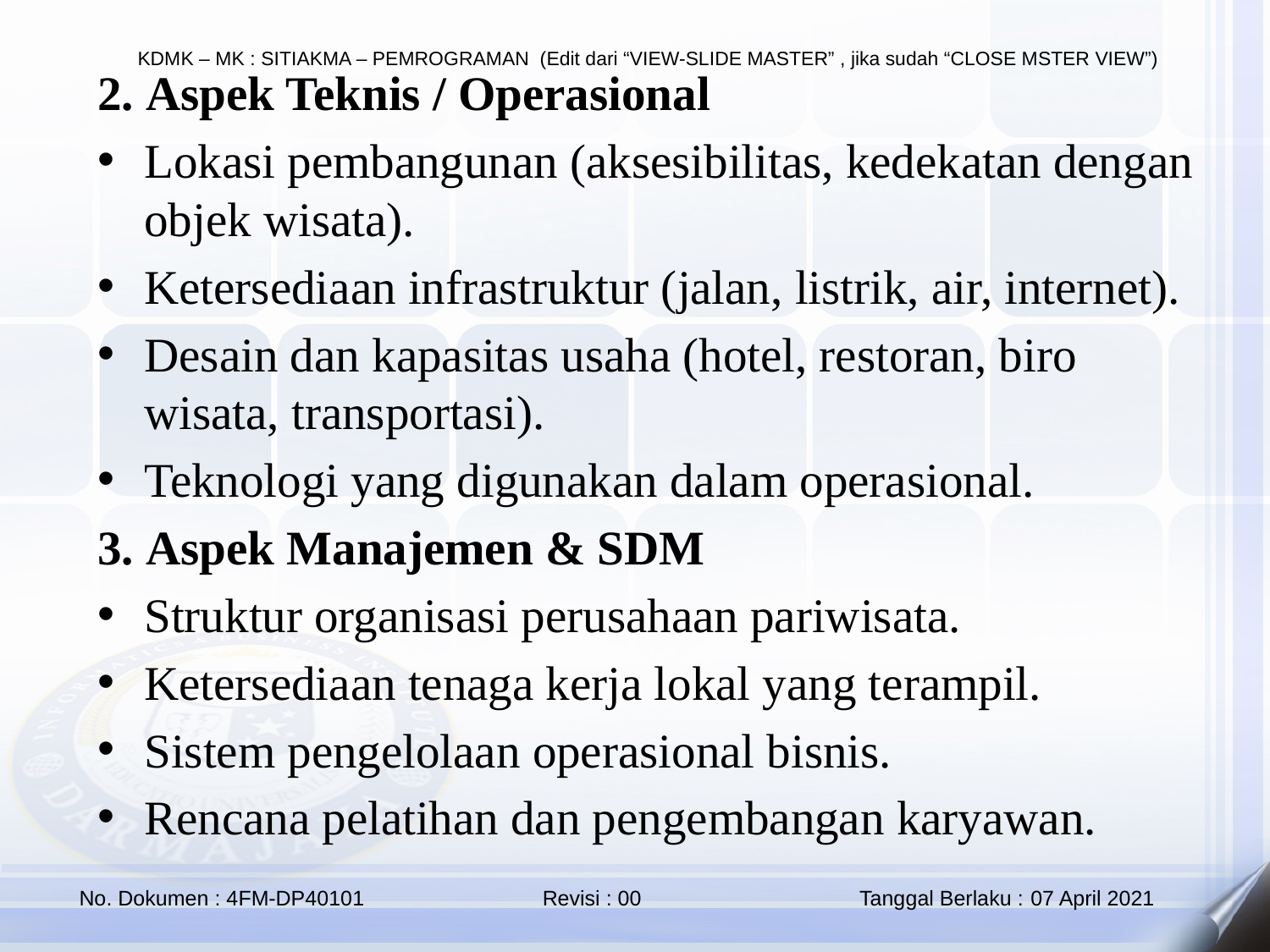

2. Aspek Teknis / Operasional
Lokasi pembangunan (aksesibilitas, kedekatan dengan objek wisata).
Ketersediaan infrastruktur (jalan, listrik, air, internet).
Desain dan kapasitas usaha (hotel, restoran, biro wisata, transportasi).
Teknologi yang digunakan dalam operasional.
3. Aspek Manajemen & SDM
Struktur organisasi perusahaan pariwisata.
Ketersediaan tenaga kerja lokal yang terampil.
Sistem pengelolaan operasional bisnis.
Rencana pelatihan dan pengembangan karyawan.